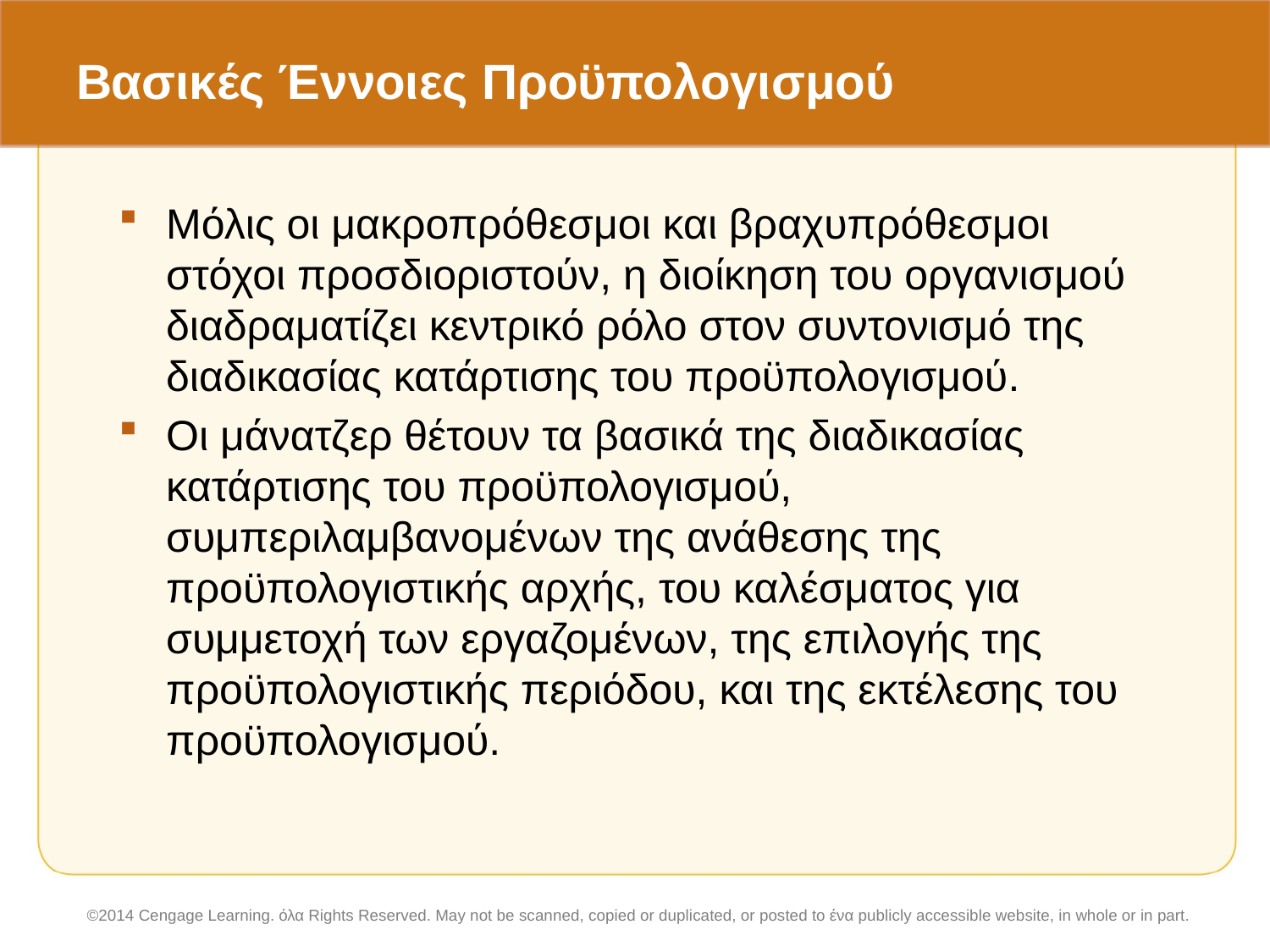

# Βασικές Έννοιες Προϋπολογισμού
Μόλις οι μακροπρόθεσμοι και βραχυπρόθεσμοι στόχοι προσδιοριστούν, η διοίκηση του οργανισμού διαδραματίζει κεντρικό ρόλο στον συντονισμό της διαδικασίας κατάρτισης του προϋπολογισμού.
Οι μάνατζερ θέτουν τα βασικά της διαδικασίας κατάρτισης του προϋπολογισμού, συμπεριλαμβανομένων της ανάθεσης της προϋπολογιστικής αρχής, του καλέσματος για συμμετοχή των εργαζομένων, της επιλογής της προϋπολογιστικής περιόδου, και της εκτέλεσης του προϋπολογισμού.
©2014 Cengage Learning. όλα Rights Reserved. May not be scanned, copied or duplicated, or posted to ένα publicly accessible website, in whole or in part.